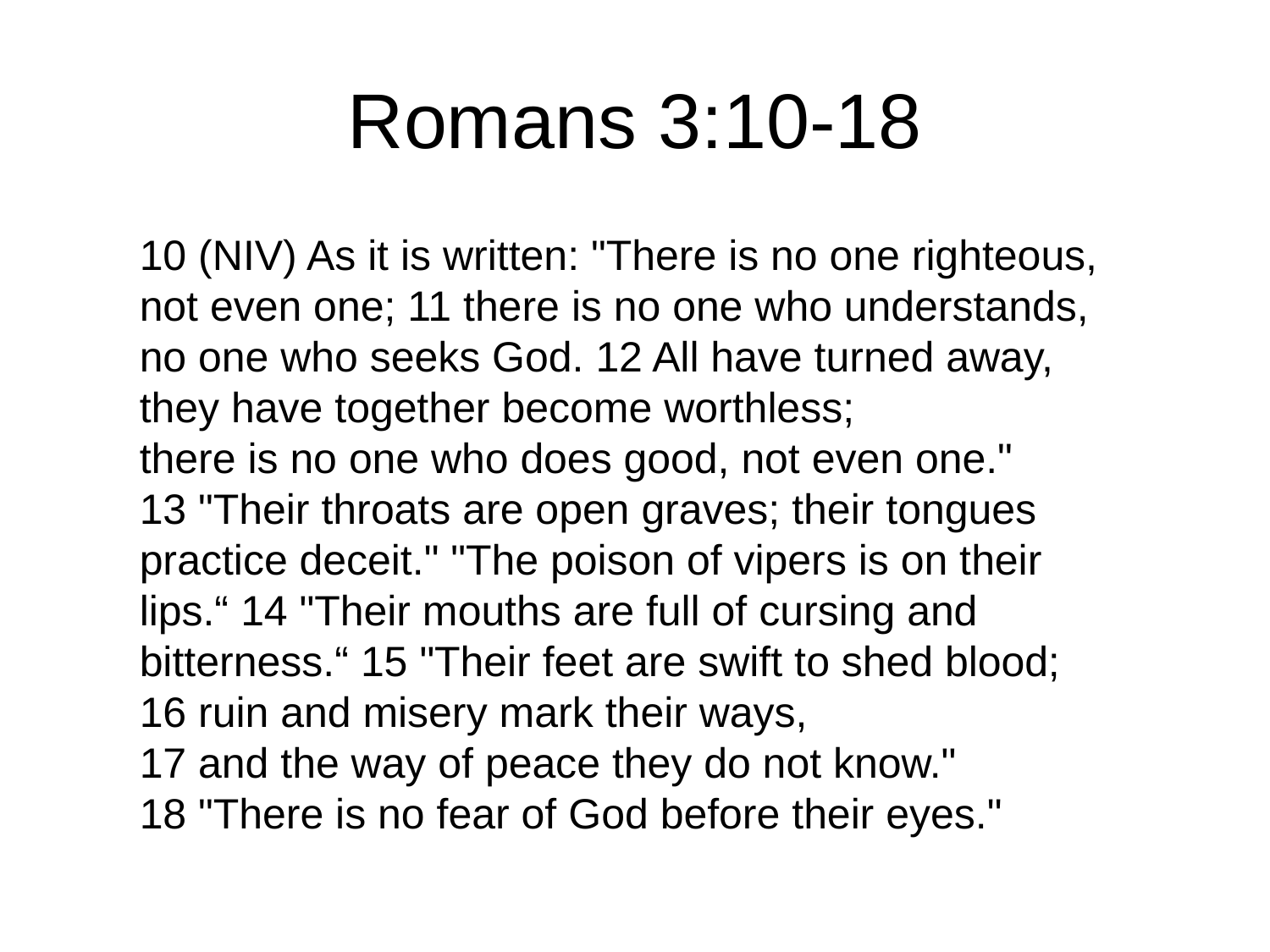

# Romans 3:10-18
10 (NIV) As it is written: "There is no one righteous, not even one; 11 there is no one who understands, no one who seeks God. 12 All have turned away, they have together become worthless;
there is no one who does good, not even one."
13 "Their throats are open graves; their tongues practice deceit." "The poison of vipers is on their lips.“ 14 "Their mouths are full of cursing and bitterness.“ 15 "Their feet are swift to shed blood;
16 ruin and misery mark their ways,
17 and the way of peace they do not know."
18 "There is no fear of God before their eyes."